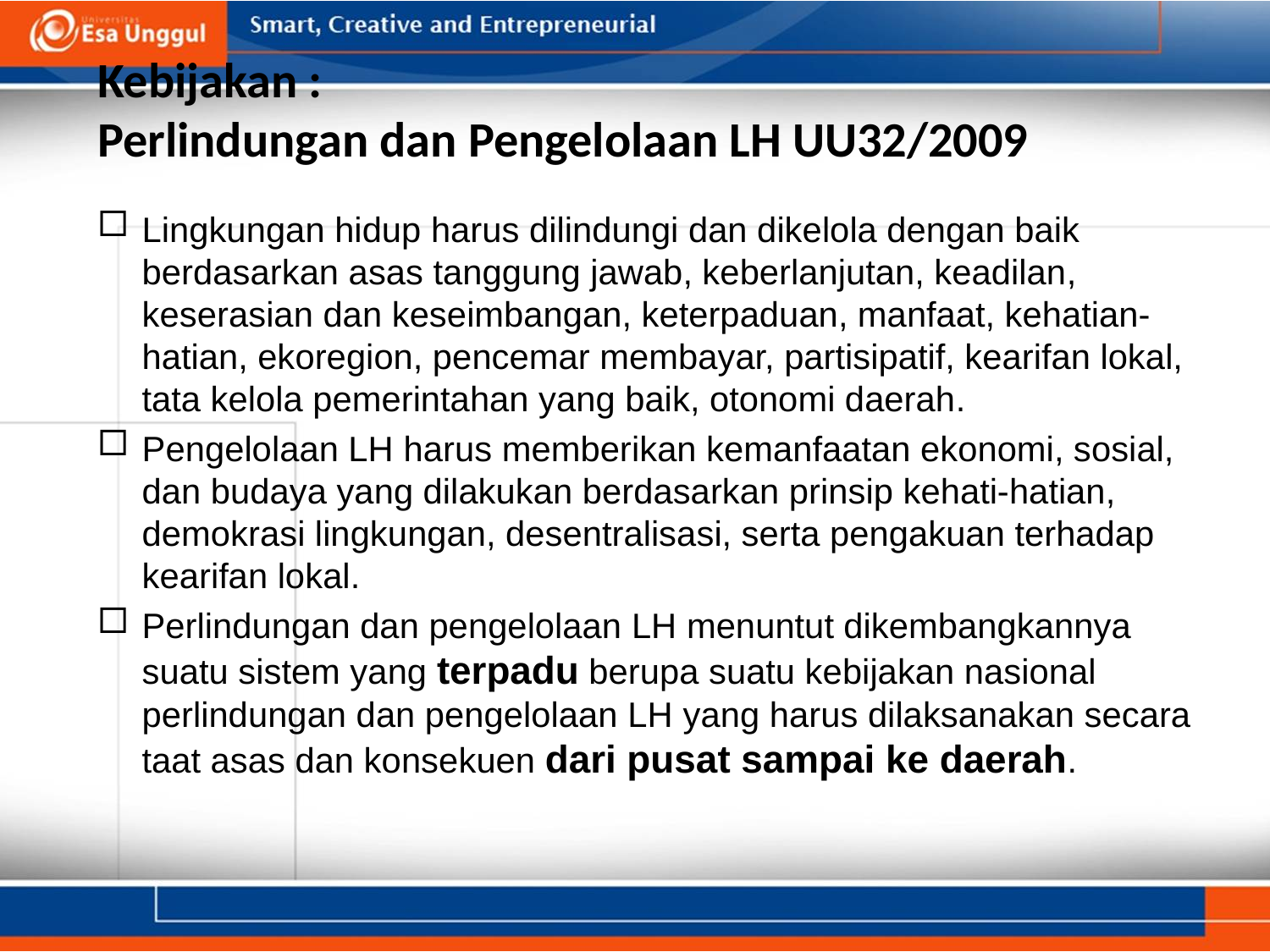

# Kebijakan : Perlindungan dan Pengelolaan LH UU32/2009
Lingkungan hidup harus dilindungi dan dikelola dengan baik berdasarkan asas tanggung jawab, keberlanjutan, keadilan,  keserasian dan keseimbangan, keterpaduan, manfaat, kehatian-hatian, ekoregion, pencemar membayar, partisipatif, kearifan lokal, tata kelola pemerintahan yang baik, otonomi daerah.
Pengelolaan LH harus memberikan kemanfaatan ekonomi, sosial, dan budaya yang dilakukan berdasarkan prinsip kehati-hatian, demokrasi lingkungan, desentralisasi, serta pengakuan terhadap kearifan lokal.
Perlindungan dan pengelolaan LH menuntut dikembangkannya suatu sistem yang terpadu berupa suatu kebijakan nasional perlindungan dan pengelolaan LH yang harus dilaksanakan secara taat asas dan konsekuen dari pusat sampai ke daerah.